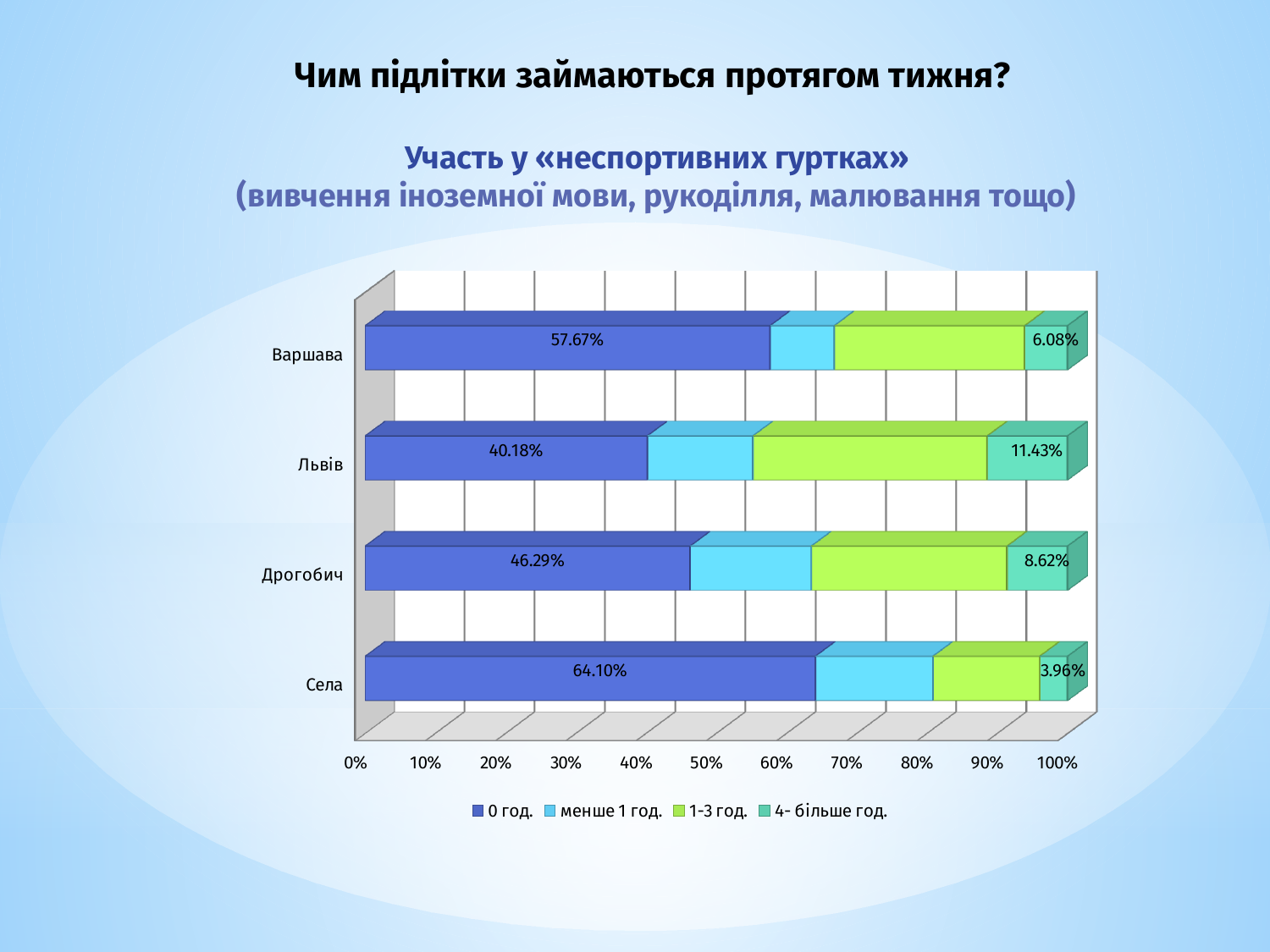

# Чим підлітки займаються протягом тижня? Участь у «неспортивних гуртках» (вивчення іноземної мови, рукоділля, малювання тощо)

[unsupported chart]